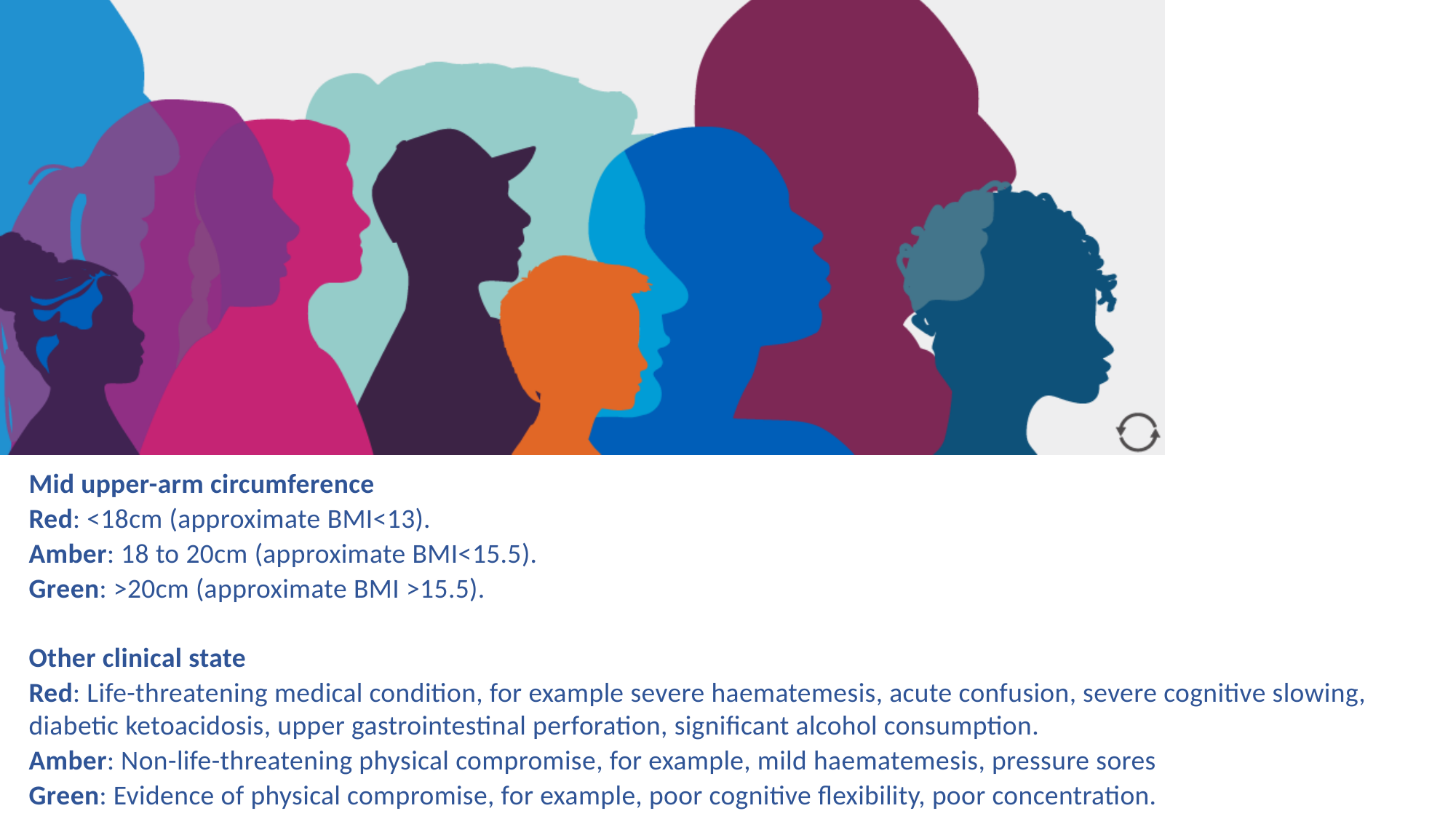

Hand grip test
Red:​
male <30.5kg ​
female <17.5kg​
(3rd percentile)​
Amber:​
male <38kg​
female <23kg​
(5th percentile)​
Green:​
male >38kg​
female >23kg

Mid upper-arm circumference
Red: <18cm (approximate BMI<13).​
Amber: 18 to 20cm (approximate BMI<15.5).​
Green: >20cm (approximate BMI >15.5).

Other clinical state
Red: Life-threatening medical condition, for example severe haematemesis, acute confusion, severe cognitive slowing, diabetic ketoacidosis, upper gastrointestinal perforation, significant alcohol consumption.​
Amber: Non-life-threatening physical compromise, for example, mild haematemesis, pressure sores​
Green: Evidence of physical compromise, for example, poor cognitive flexibility, poor concentration.